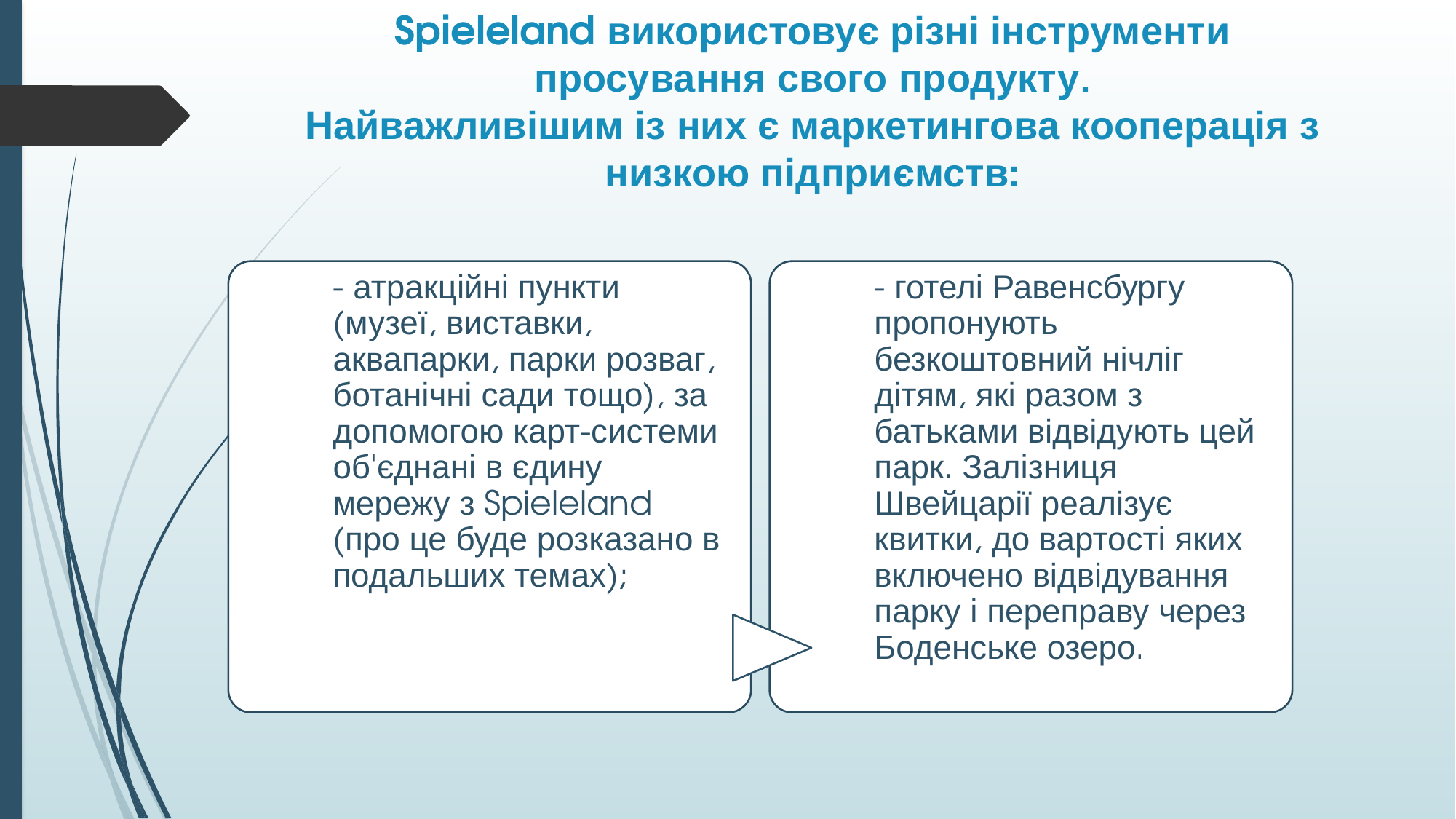

# Spieleland використовує різні інструменти просування свого продукту. Найважливішим із них є маркетингова кооперація з низкою підприємств:

- атракційні пункти (музеї, виставки, аквапарки, парки розваг, ботанічні сади тощо), за допомогою карт-системи об'єднані в єдину мережу з Spieleland (про це буде розказано в подальших темах);

- готелі Равенсбургу пропонують безкоштовний нічліг дітям, які разом з батьками відвідують цей парк. Залізниця Швейцарії реалізує квитки, до вартості яких включено відвідування парку і переправу через Боденське озеро.